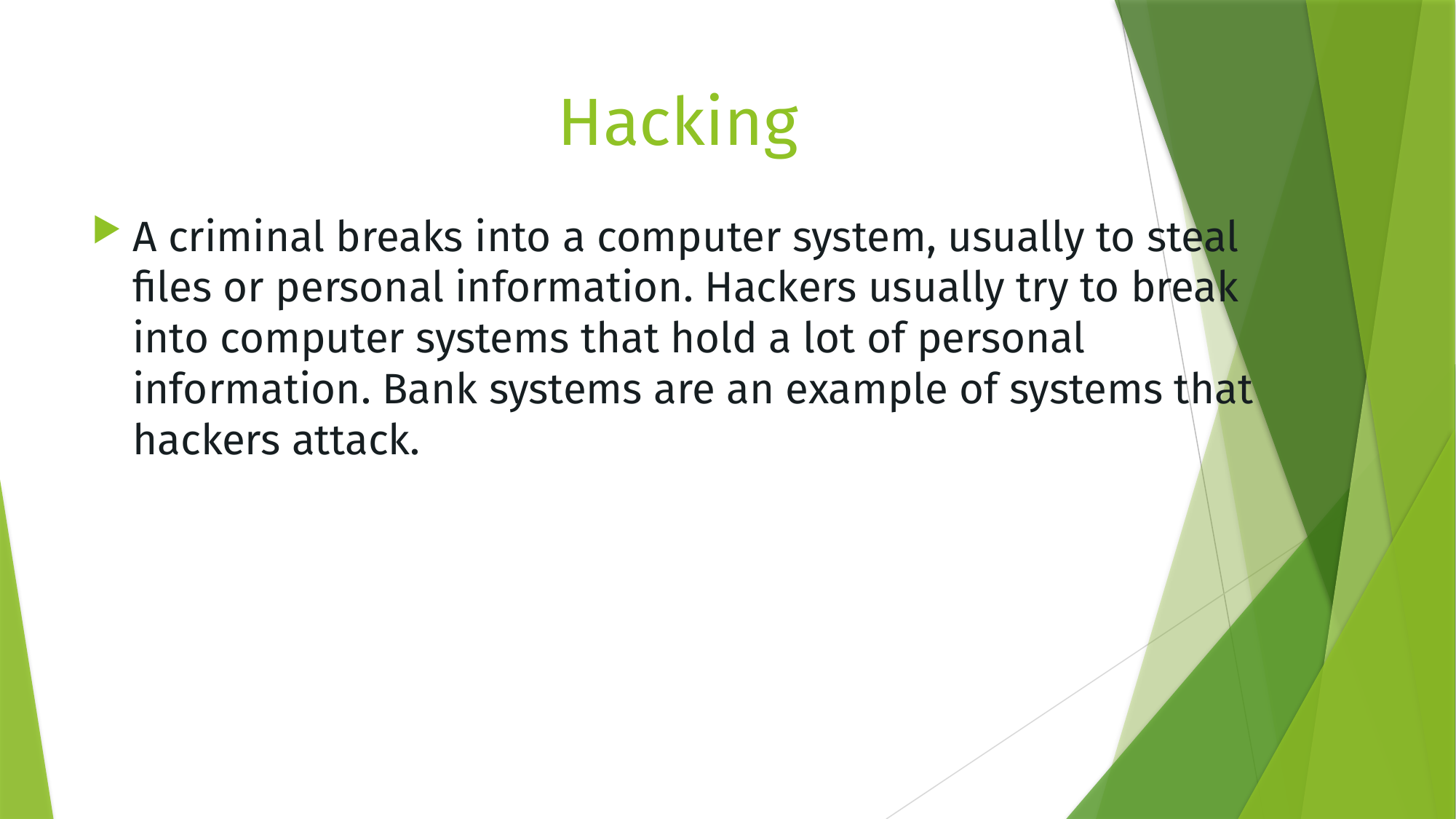

# Hacking
A criminal breaks into a computer system, usually to steal files or personal information. Hackers usually try to break into computer systems that hold a lot of personal information. Bank systems are an example of systems that hackers attack.